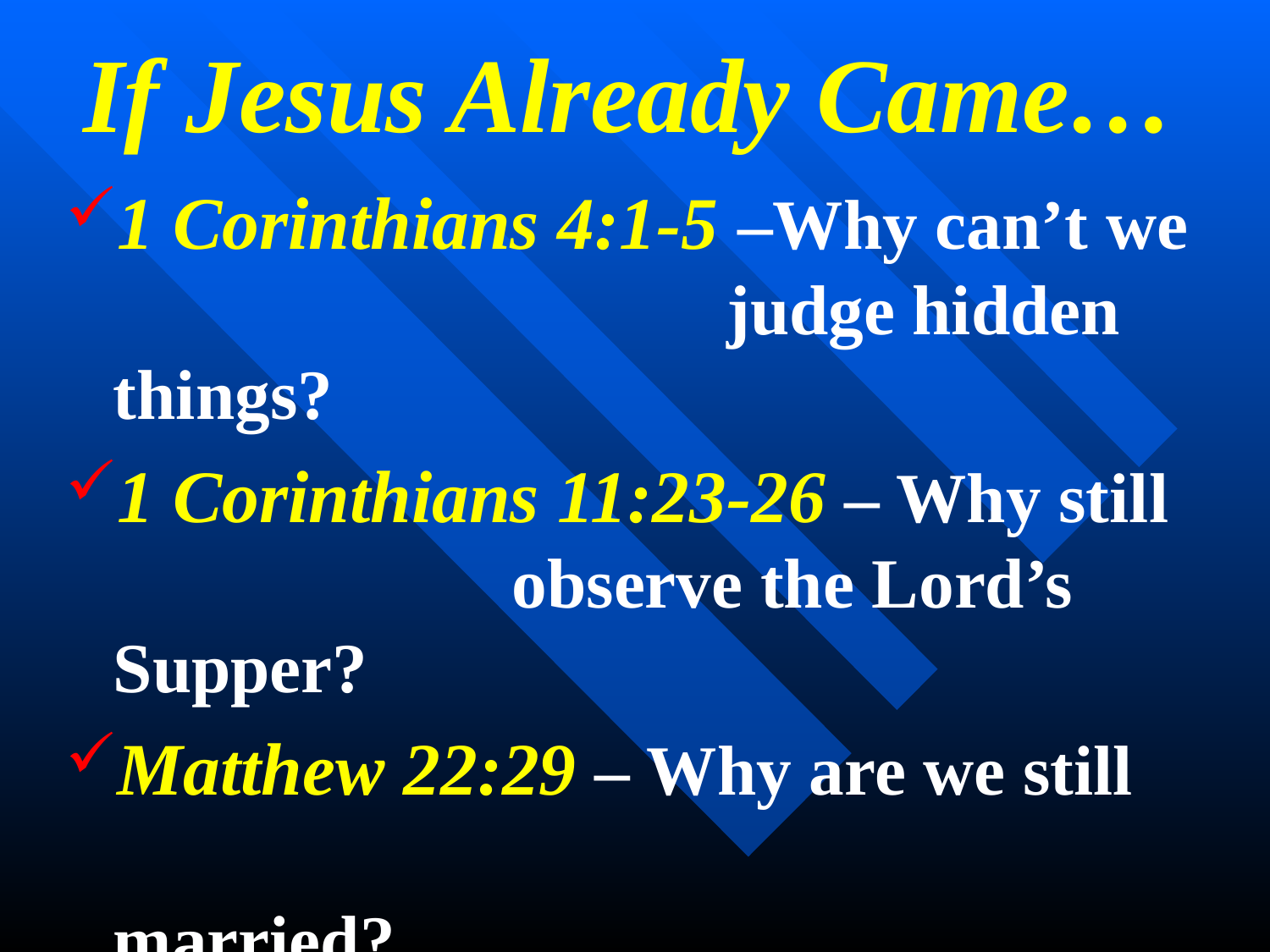

# If Jesus Already Came…
1 Corinthians 4:1-5 –Why can’t we 				      judge hidden things?
1 Corinthians 11:23-26 – Why still 			 observe the Lord’s Supper?
Matthew 22:29 – Why are we still 							    married?
Luke 20:34-36 – Why is there still 							        death?